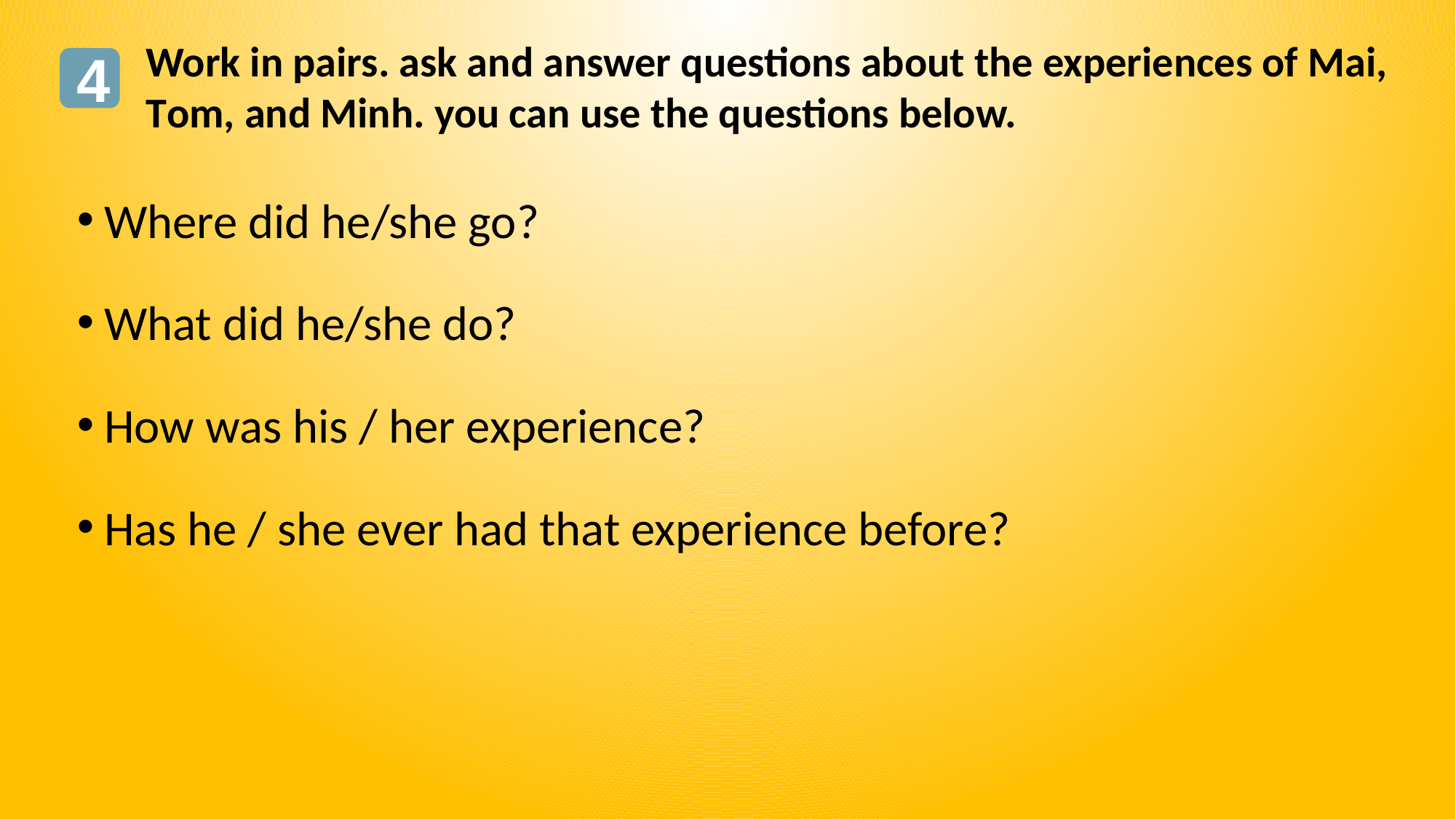

Work in pairs. ask and answer questions about the experiences of Mai, Tom, and Minh. you can use the questions below.
4

Where did he/she go?
What did he/she do?
How was his / her experience?
Has he / she ever had that experience before?